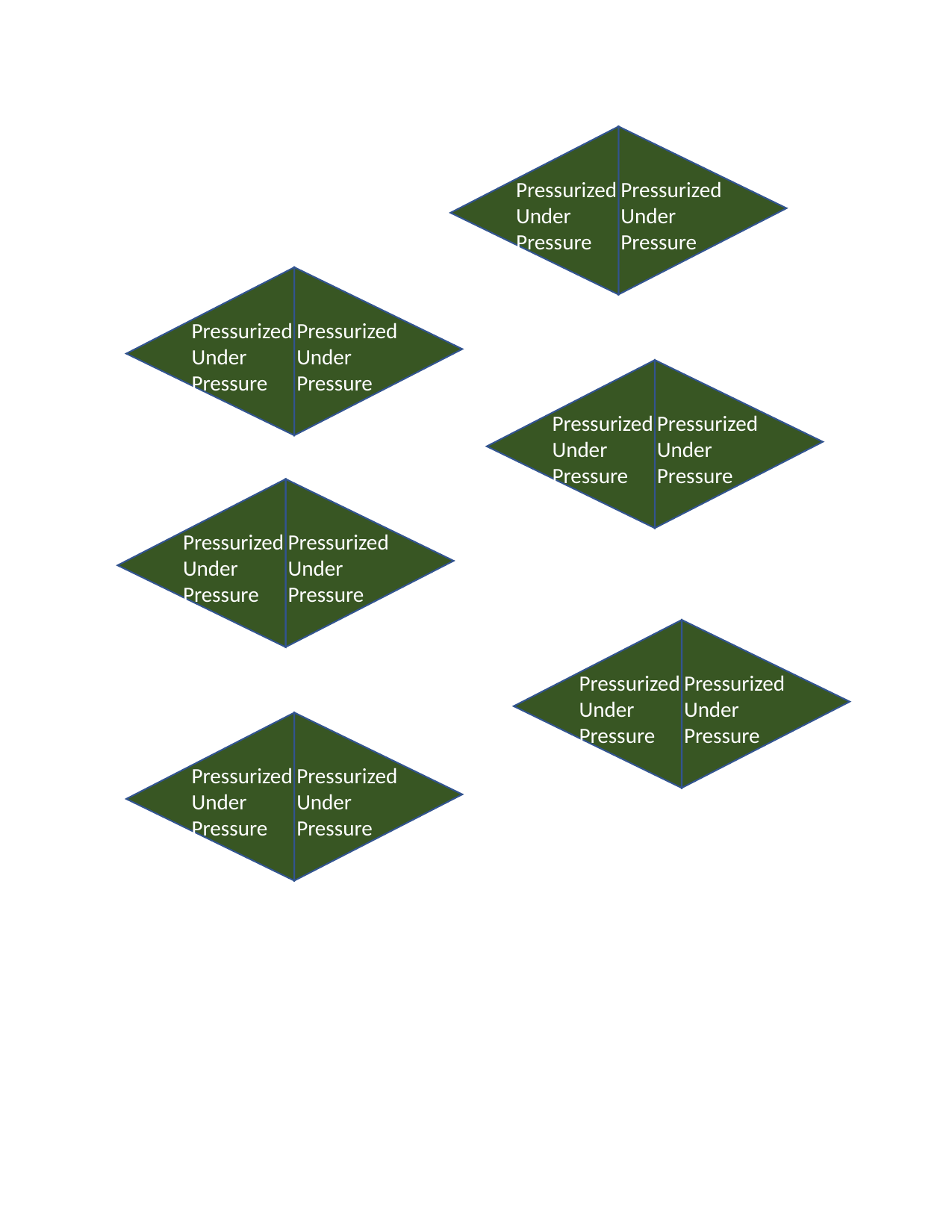

Pressurized
Under
Pressure
Pressurized
Under
Pressure

Pressurized
Under
Pressure
Pressurized
Under
Pressure

Pressurized
Under
Pressure
Pressurized
Under
Pressure

Pressurized
Under
Pressure
Pressurized
Under
Pressure
Pressurized
Under
Pressure

Pressurized
Under
Pressure
Pressurized
Under
Pressure

Pressurized
Under
Pressure
Pressurized
Under
Pressure